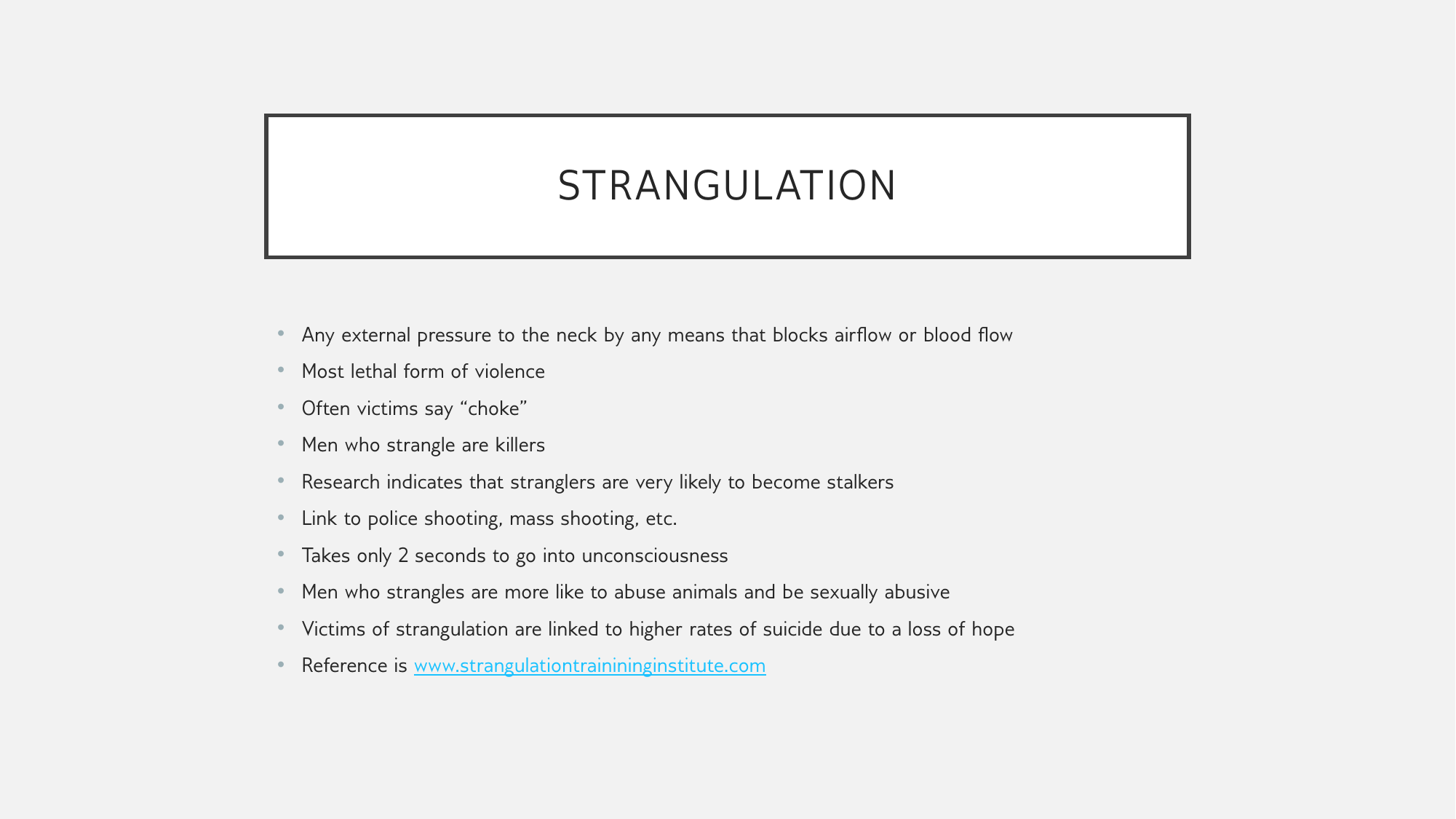

# strangulation
Any external pressure to the neck by any means that blocks airflow or blood flow
Most lethal form of violence
Often victims say “choke”
Men who strangle are killers
Research indicates that stranglers are very likely to become stalkers
Link to police shooting, mass shooting, etc.
Takes only 2 seconds to go into unconsciousness
Men who strangles are more like to abuse animals and be sexually abusive
Victims of strangulation are linked to higher rates of suicide due to a loss of hope
Reference is www.strangulationtrainininginstitute.com